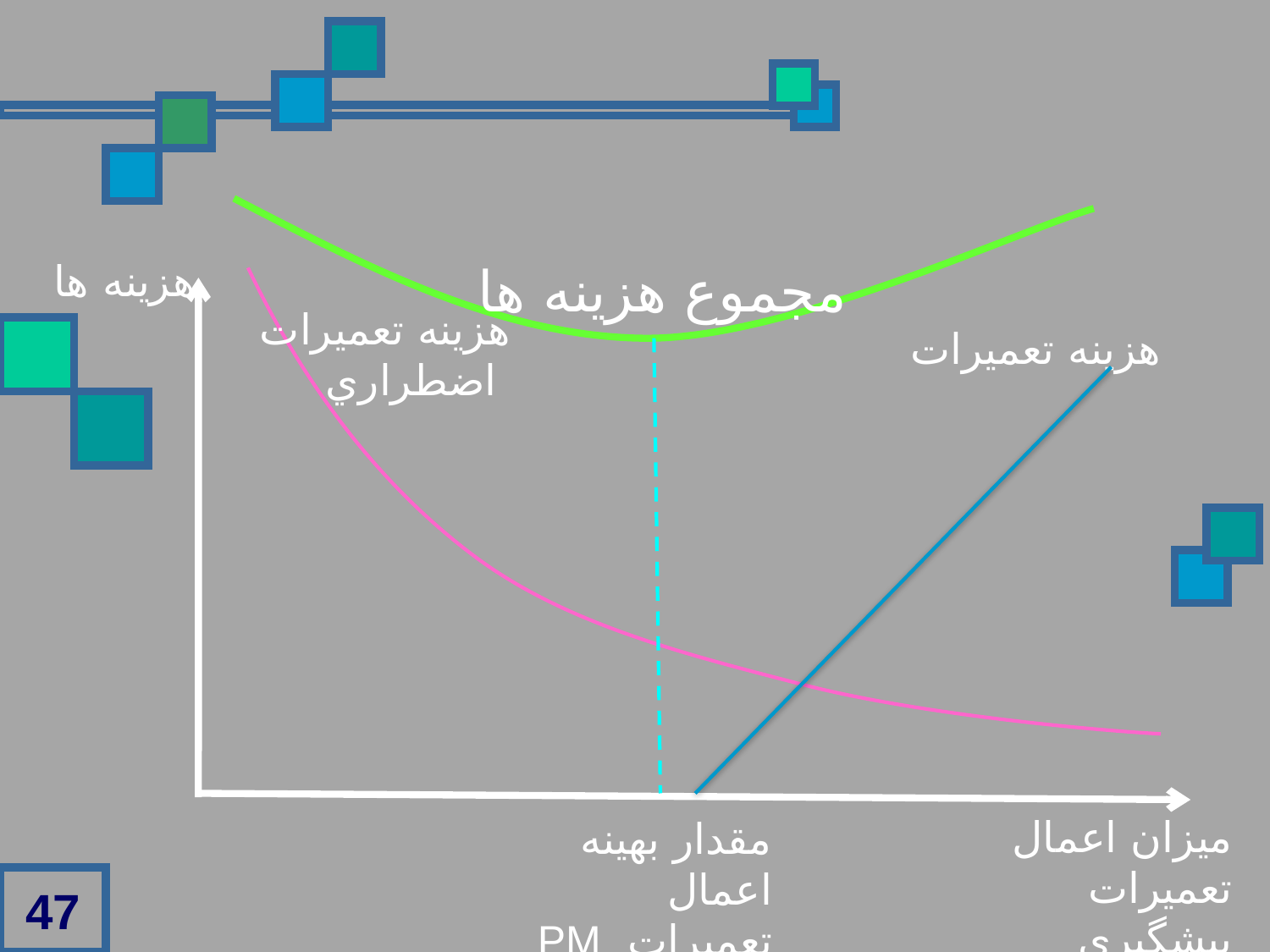

هزينه ها
مجموع هزينه ها

هزينه تعميرات
 اضطراري
هزينه تعميرات

ميزان اعمال
تعميرات پيشگيري
مقدار بهينه اعمال
تعميرات  PM
47